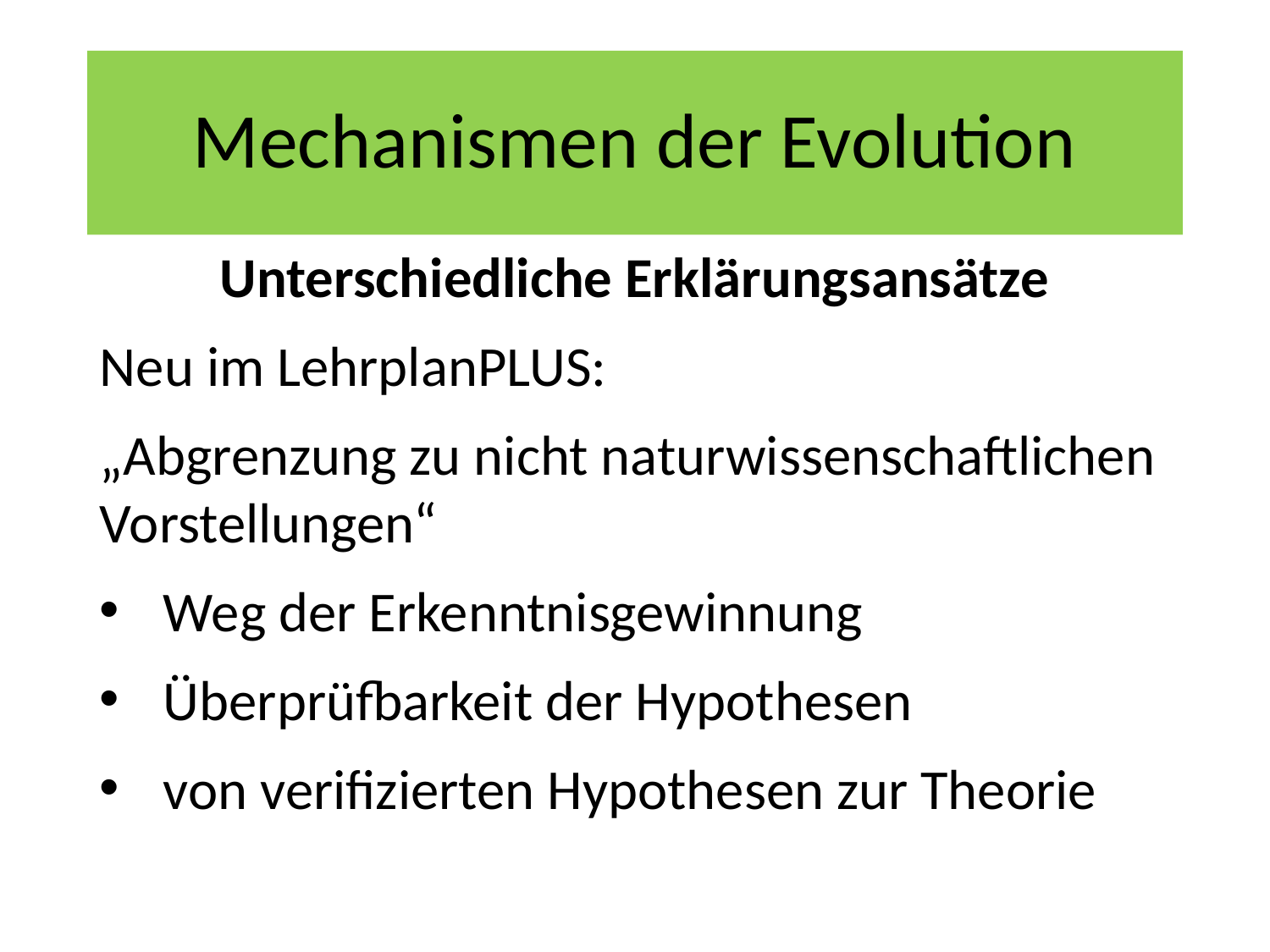

# Mechanismen der Evolution

Unterschiedliche Erklärungsansätze
Neu im LehrplanPLUS:
„Abgrenzung zu nicht naturwissenschaftlichen Vorstellungen“
Weg der Erkenntnisgewinnung
Überprüfbarkeit der Hypothesen
von verifizierten Hypothesen zur Theorie